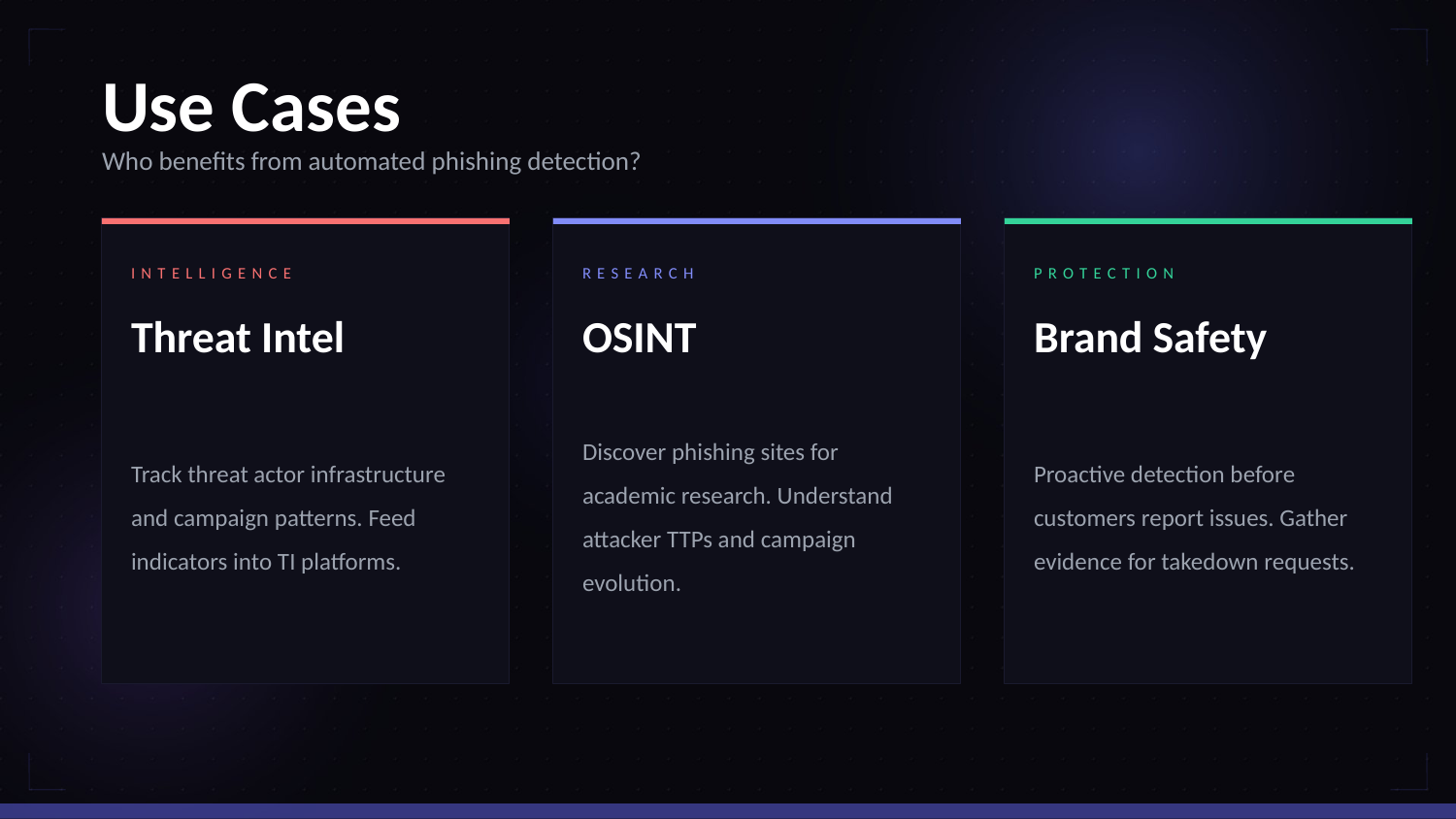

Use Cases
Who benefits from automated phishing detection?

INTELLIGENCE
RESEARCH
PROTECTION
Threat Intel
OSINT
Brand Safety
Track threat actor infrastructure and campaign patterns. Feed indicators into TI platforms.
Discover phishing sites for academic research. Understand attacker TTPs and campaign evolution.
Proactive detection before customers report issues. Gather evidence for takedown requests.